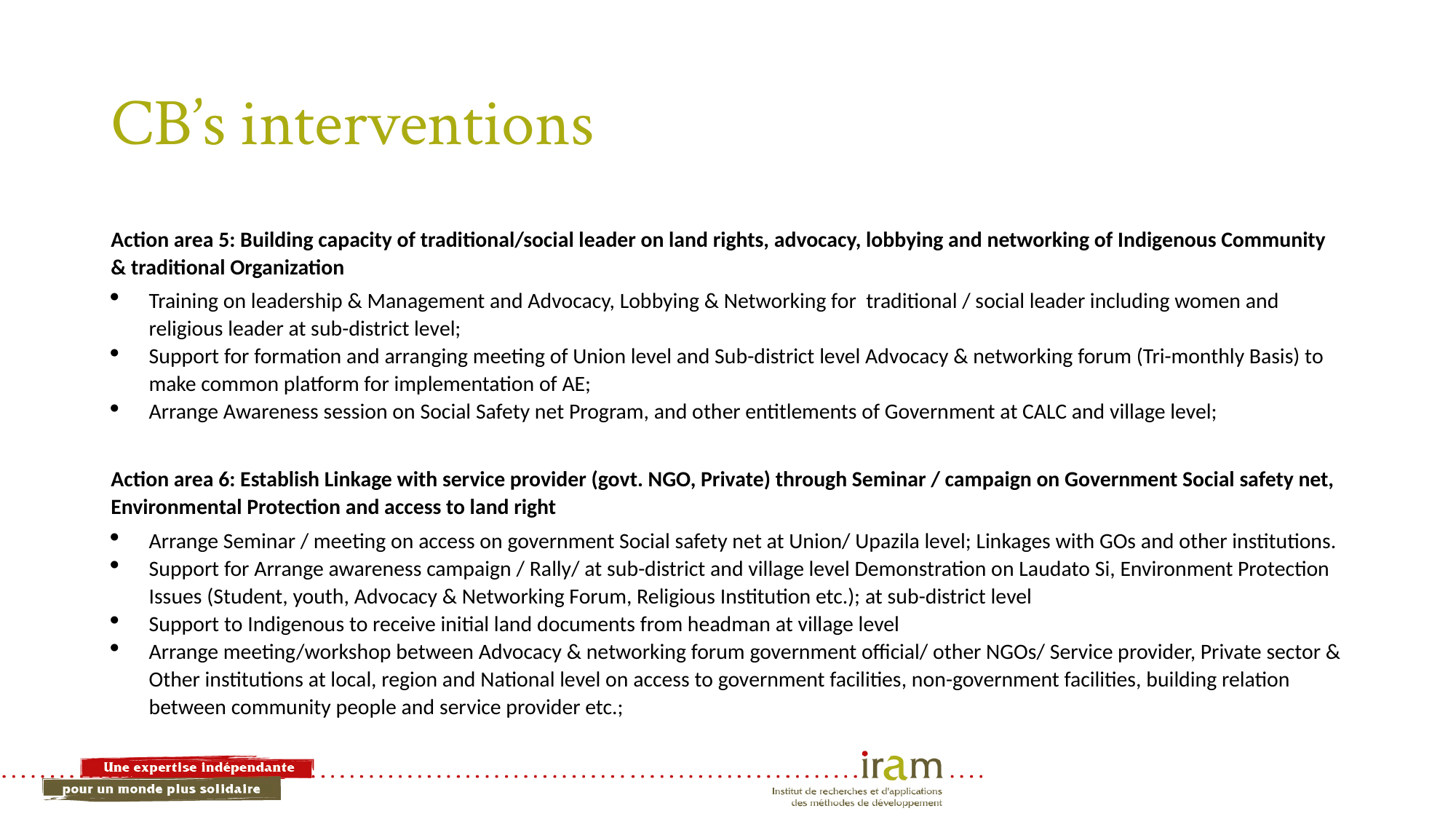

# CB’s interventions
Action area 5: Building capacity of traditional/social leader on land rights, advocacy, lobbying and networking of Indigenous Community & traditional Organization
Training on leadership & Management and Advocacy, Lobbying & Networking for  traditional / social leader including women and religious leader at sub-district level;
Support for formation and arranging meeting of Union level and Sub-district level Advocacy & networking forum (Tri-monthly Basis) to make common platform for implementation of AE;
Arrange Awareness session on Social Safety net Program, and other entitlements of Government at CALC and village level;

Action area 6: Establish Linkage with service provider (govt. NGO, Private) through Seminar / campaign on Government Social safety net, Environmental Protection and access to land right
Arrange Seminar / meeting on access on government Social safety net at Union/ Upazila level; Linkages with GOs and other institutions.
Support for Arrange awareness campaign / Rally/ at sub-district and village level Demonstration on Laudato Si, Environment Protection Issues (Student, youth, Advocacy & Networking Forum, Religious Institution etc.); at sub-district level
Support to Indigenous to receive initial land documents from headman at village level
Arrange meeting/workshop between Advocacy & networking forum government official/ other NGOs/ Service provider, Private sector & Other institutions at local, region and National level on access to government facilities, non-government facilities, building relation between community people and service provider etc.;